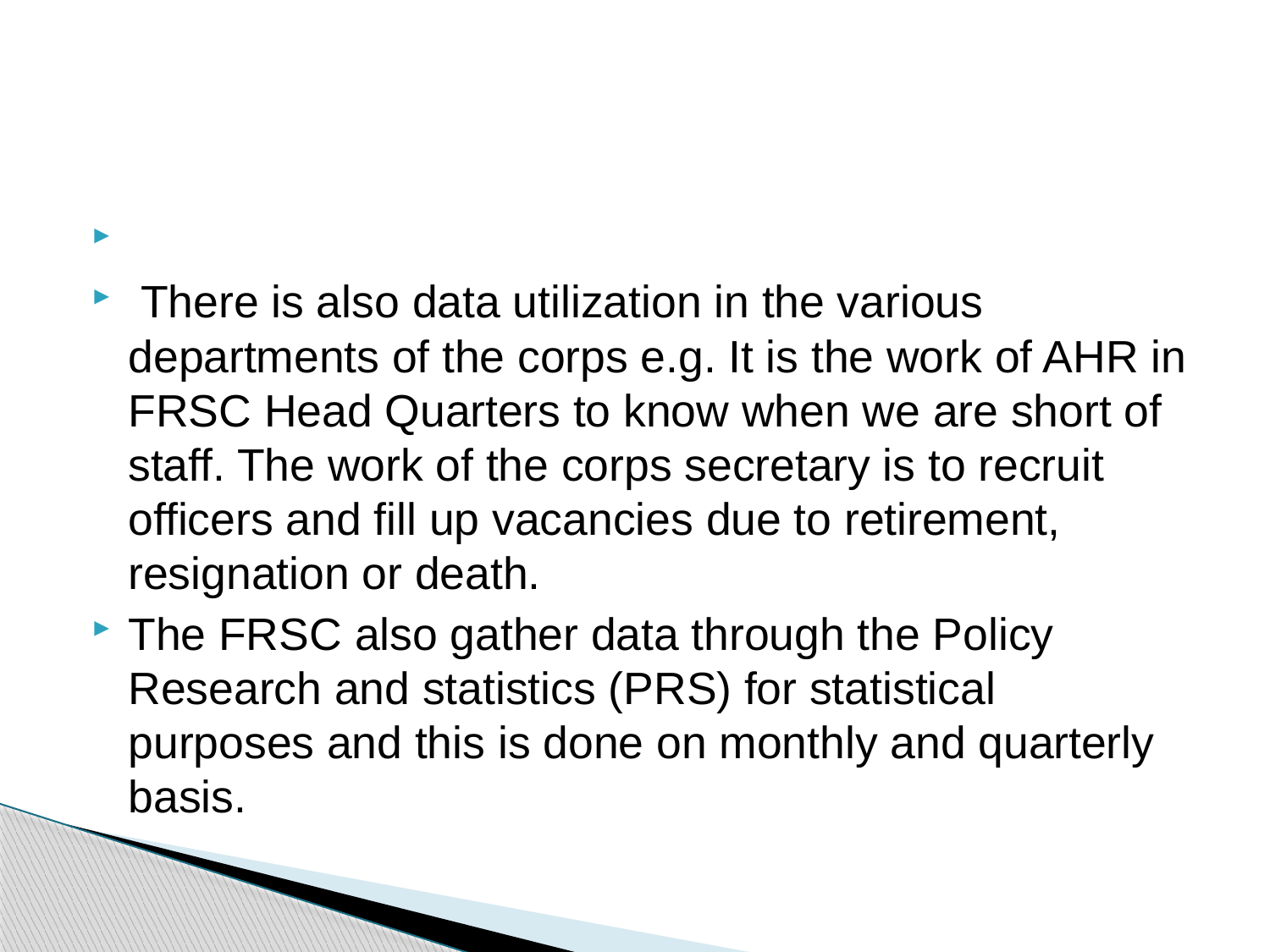

#

 There is also data utilization in the various departments of the corps e.g. It is the work of AHR in FRSC Head Quarters to know when we are short of staff. The work of the corps secretary is to recruit officers and fill up vacancies due to retirement, resignation or death.
The FRSC also gather data through the Policy Research and statistics (PRS) for statistical purposes and this is done on monthly and quarterly basis.